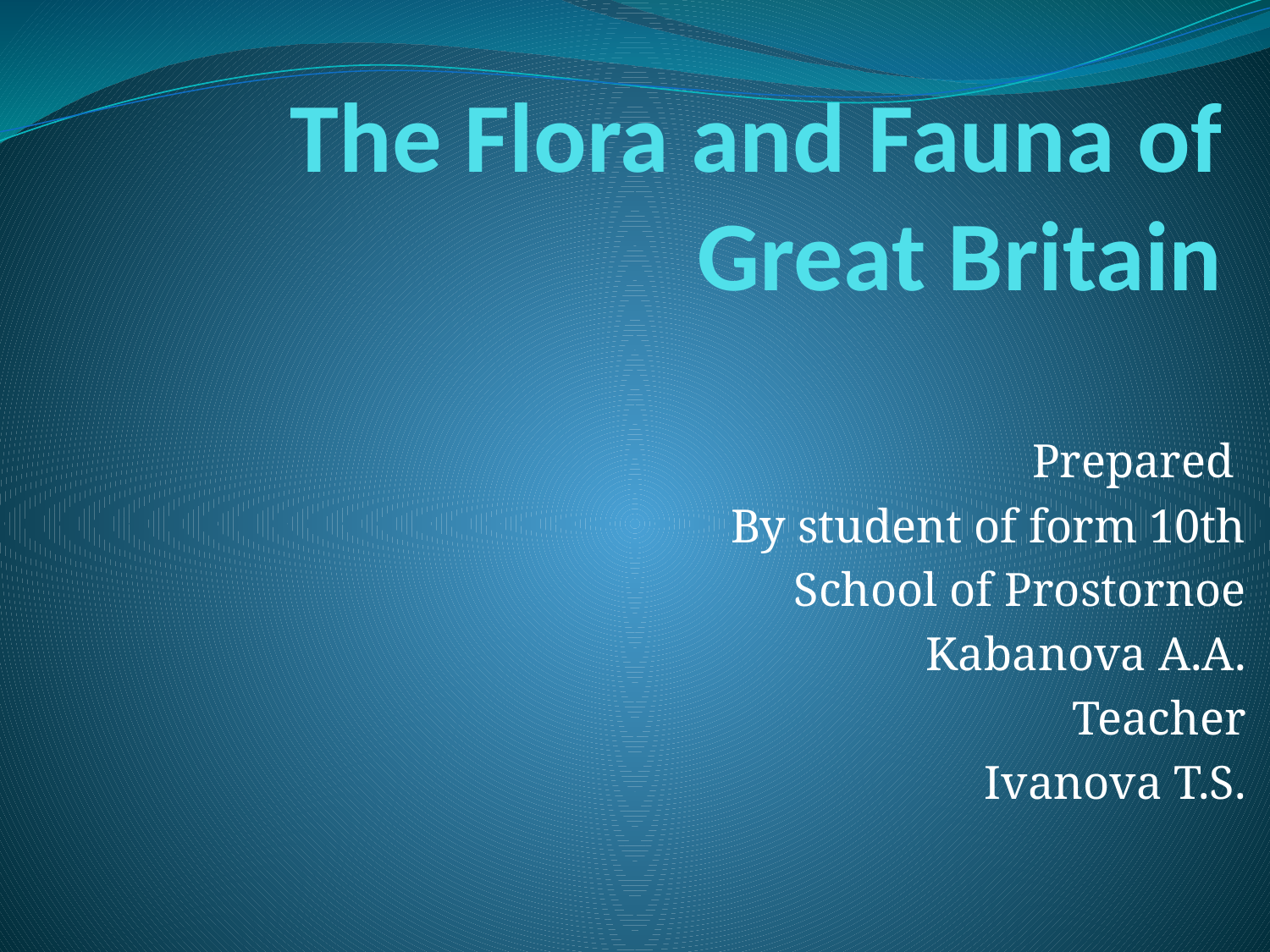

# The Flora and Fauna of Great Britain
Prepared
By student of form 10th
School of Prostornoe
Kabanova A.A.
Teacher
Ivanova T.S.